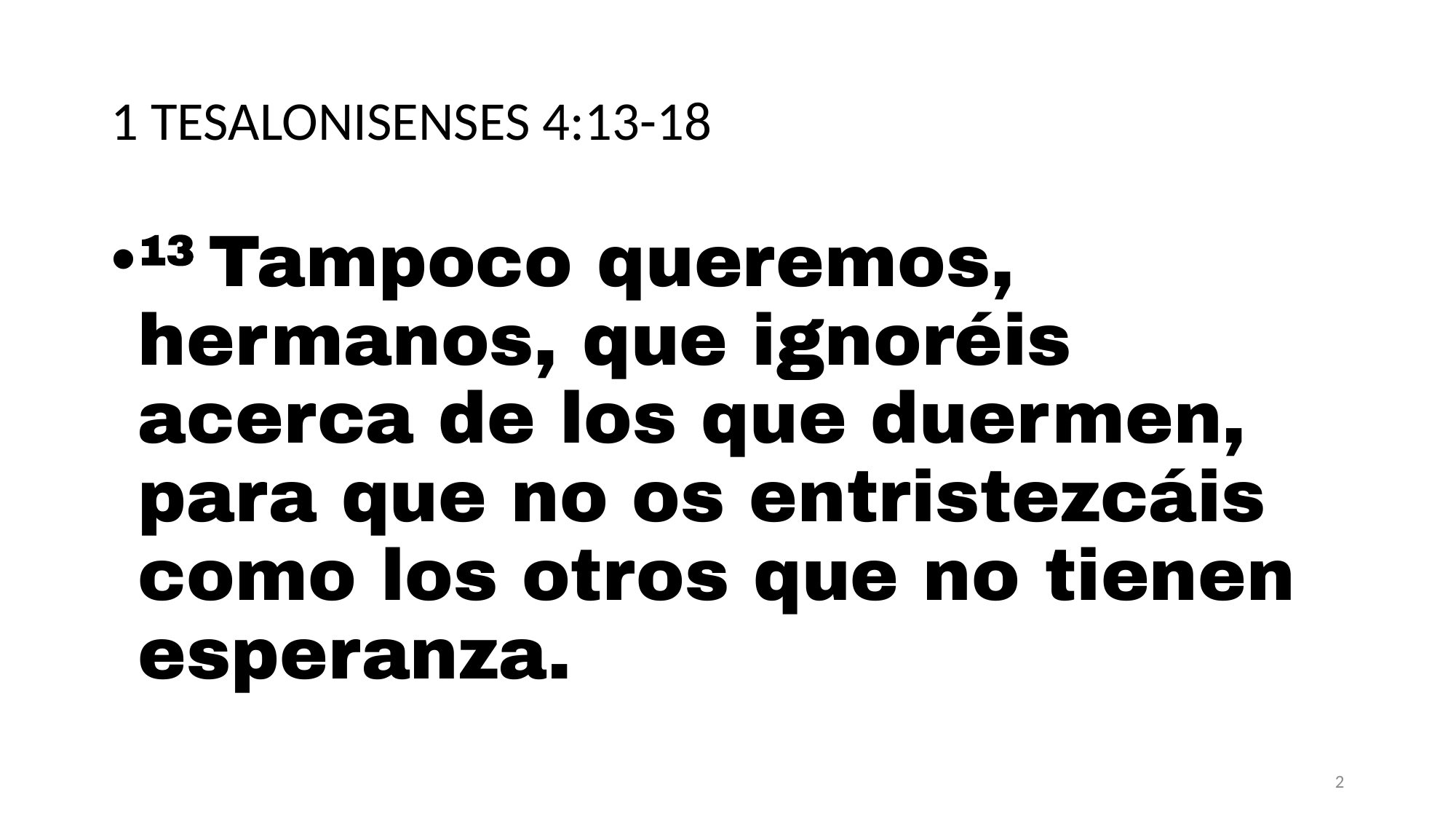

# 1 TESALONISENSES 4:13-18
13 Tampoco queremos, hermanos, que ignoréis acerca de los que duermen, para que no os entristezcáis como los otros que no tienen esperanza.

2